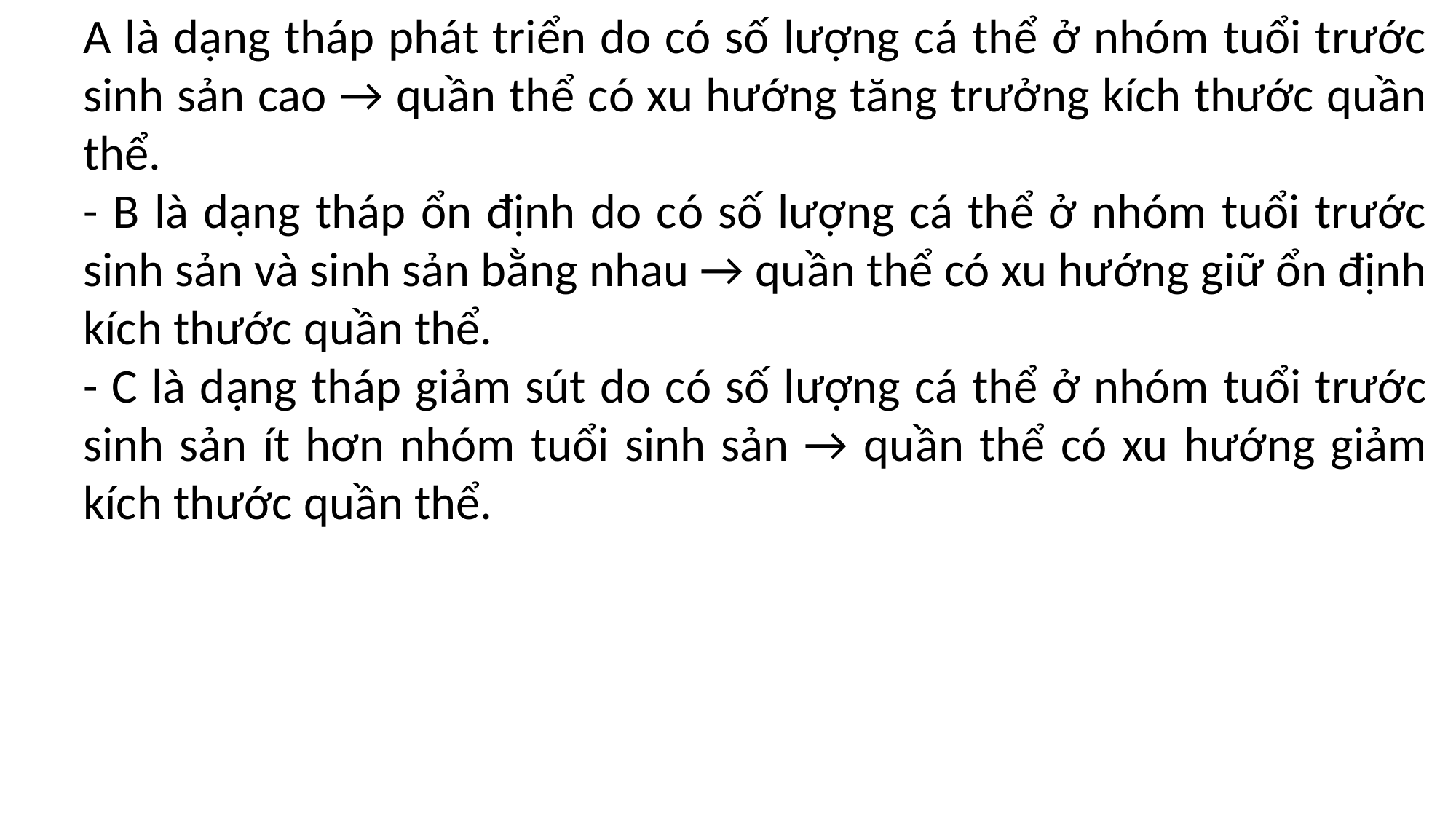

A là dạng tháp phát triển do có số lượng cá thể ở nhóm tuổi trước sinh sản cao → quần thể có xu hướng tăng trưởng kích thước quần thể.
- B là dạng tháp ổn định do có số lượng cá thể ở nhóm tuổi trước sinh sản và sinh sản bằng nhau → quần thể có xu hướng giữ ổn định kích thước quần thể.
- C là dạng tháp giảm sút do có số lượng cá thể ở nhóm tuổi trước sinh sản ít hơn nhóm tuổi sinh sản → quần thể có xu hướng giảm kích thước quần thể.